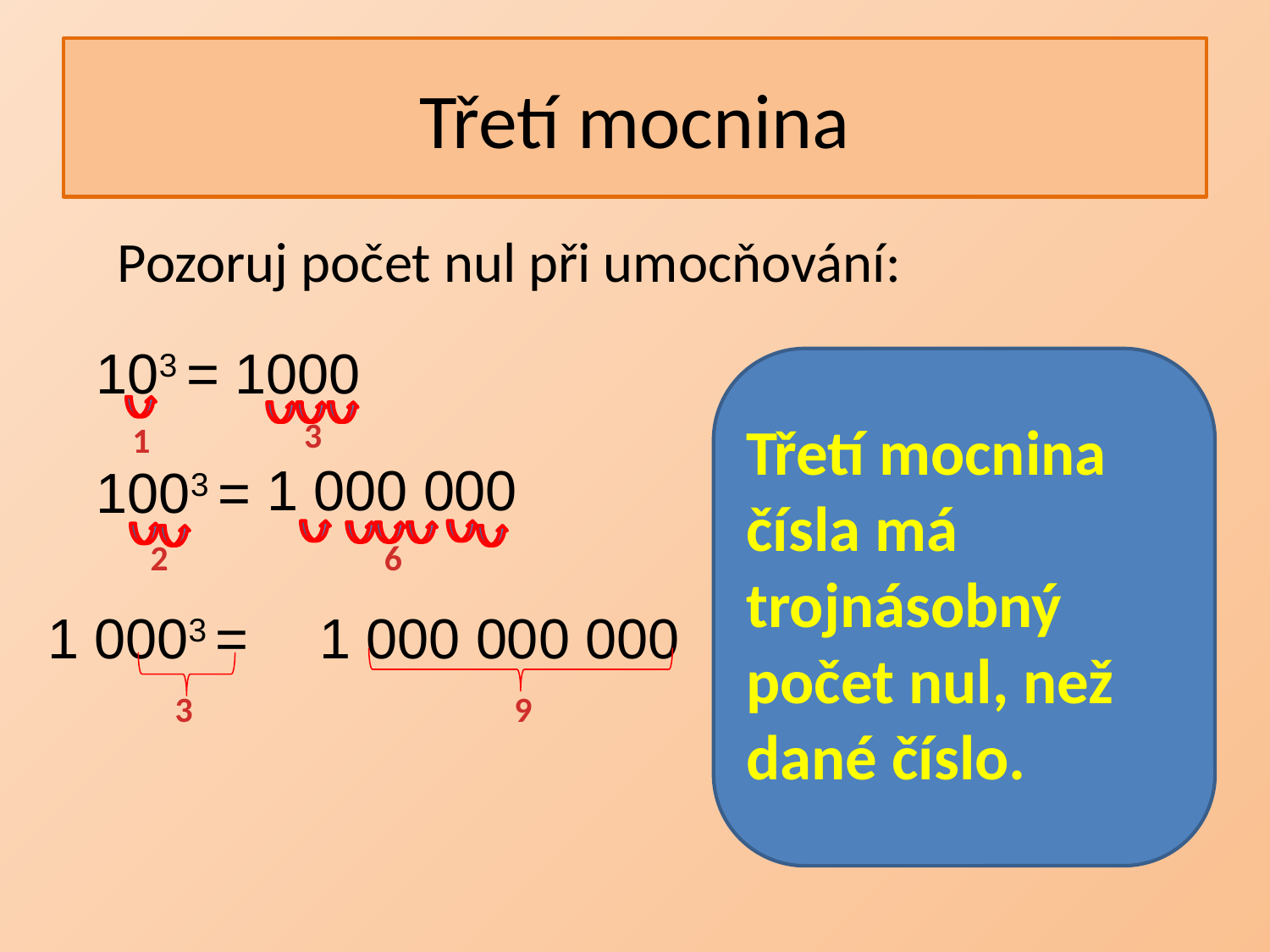

# Třetí mocnina
Pozoruj počet nul při umocňování:
103 =
1000

Třetí mocnina čísla má trojnásobný
počet nul, než dané číslo.

3
1
1 000 000
1003 =

6
2
1 000 000 000
1 0003 =

3
9